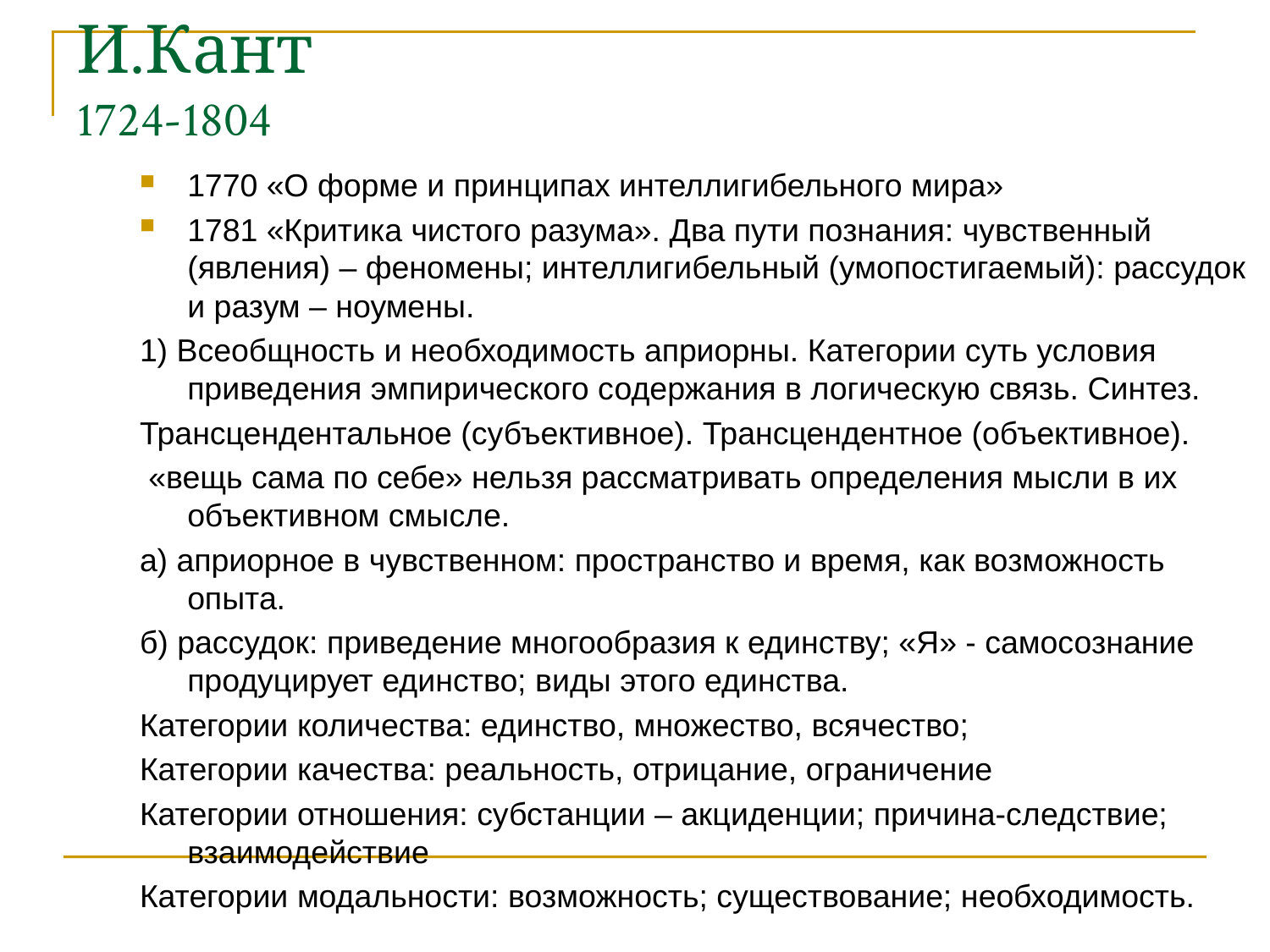

# И.Кант 1724-1804
1770 «О форме и принципах интеллигибельного мира»
1781 «Критика чистого разума». Два пути познания: чувственный (явления) – феномены; интеллигибельный (умопостигаемый): рассудок и разум – ноумены.
1) Всеобщность и необходимость априорны. Категории суть условия приведения эмпирического содержания в логическую связь. Синтез.
Трансцендентальное (субъективное). Трансцендентное (объективное).
 «вещь сама по себе» нельзя рассматривать определения мысли в их объективном смысле.
а) априорное в чувственном: пространство и время, как возможность опыта.
б) рассудок: приведение многообразия к единству; «Я» - самосознание продуцирует единство; виды этого единства.
Категории количества: единство, множество, всячество;
Категории качества: реальность, отрицание, ограничение
Категории отношения: субстанции – акциденции; причина-следствие; взаимодействие
Категории модальности: возможность; существование; необходимость.